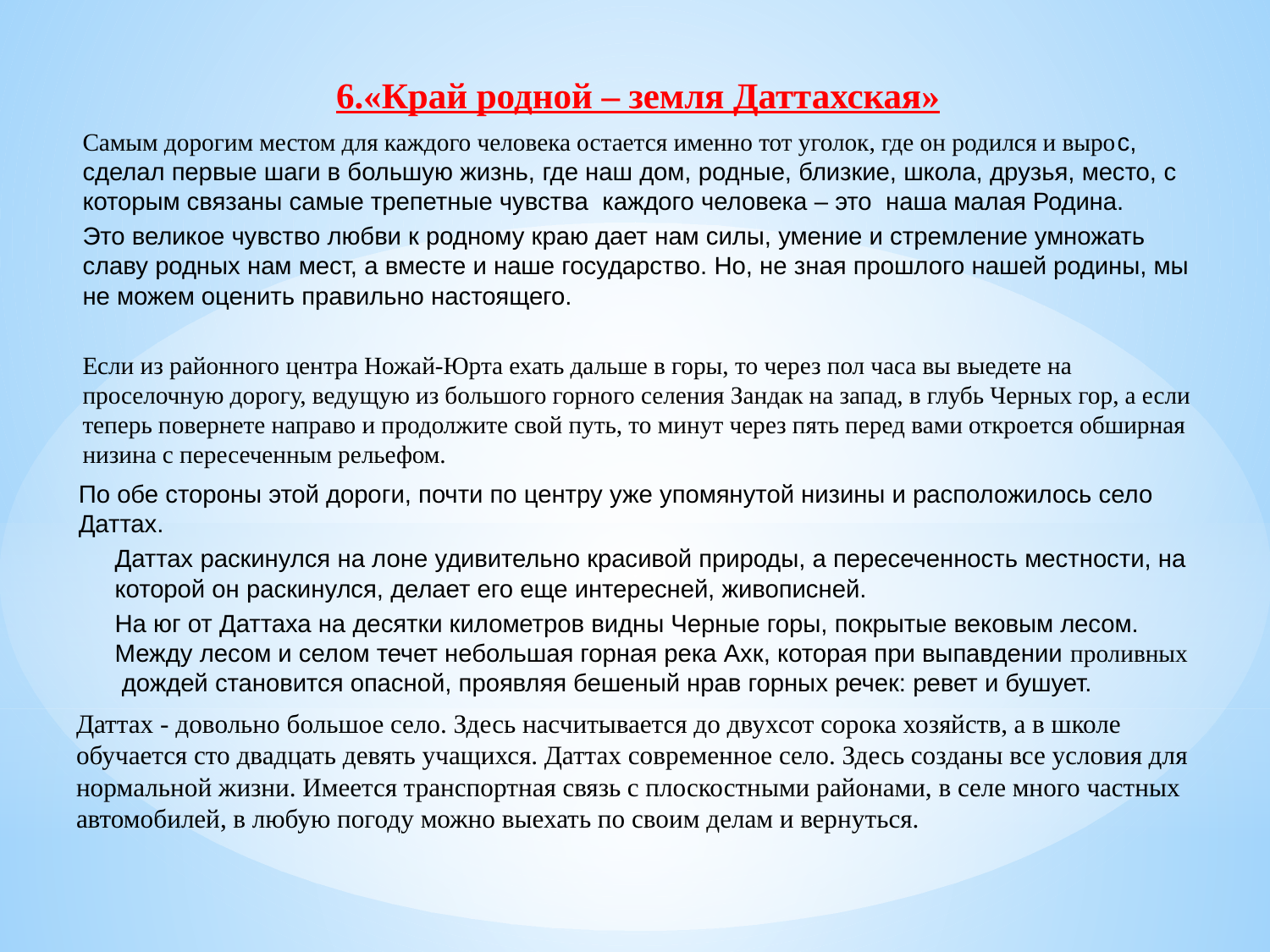

6.«Край родной – земля Даттахская»
Самым дорогим местом для каждого человека остается именно тот уголок, где он родился и вырос,  сделал первые шаги в большую жизнь, где наш дом, родные, близкие, школа, друзья, место, с которым связаны самые трепетные чувства  каждого человека – это  наша малая Родина.
Это великое чувство любви к родному краю дает нам силы, умение и стремление умножать славу родных нам мест, а вместе и наше государство. Но, не зная прошлого нашей родины, мы не можем оценить правильно настоящего.

Если из районного центра Ножай-Юрта ехать дальше в горы, то через пол часа вы выедете на проселочную дорогу, ведущую из большого горного селения Зандак на запад, в глубь Черных гор, а если теперь повернете направо и продолжите свой путь, то минут через пять перед вами откроется обширная низина с пересеченным рельефом.
По обе стороны этой дороги, почти по центру уже упомянутой низины и расположилось село Даттах.
Даттах раскинулся на лоне удивительно красивой природы, а пересеченность местности, на которой он раскинулся, делает его еще интересней, живописней.
На юг от Даттаха на десятки километров видны Черные горы, покрытые вековым лесом. Между лесом и селом течет небольшая горная река Ахк, которая при выпавдении проливных  дождей становится опасной, проявляя бешеный нрав горных речек: ревет и бушует.
Даттах - довольно большое село. Здесь насчитывается до двухсот сорока хозяйств, а в школе обучается сто двадцать девять учащихся. Даттах современное село. Здесь созданы все условия для нормальной жизни. Имеется транспортная связь с плоскостными районами, в селе много частных автомобилей, в любую погоду можно выехать по своим делам и вернуться.